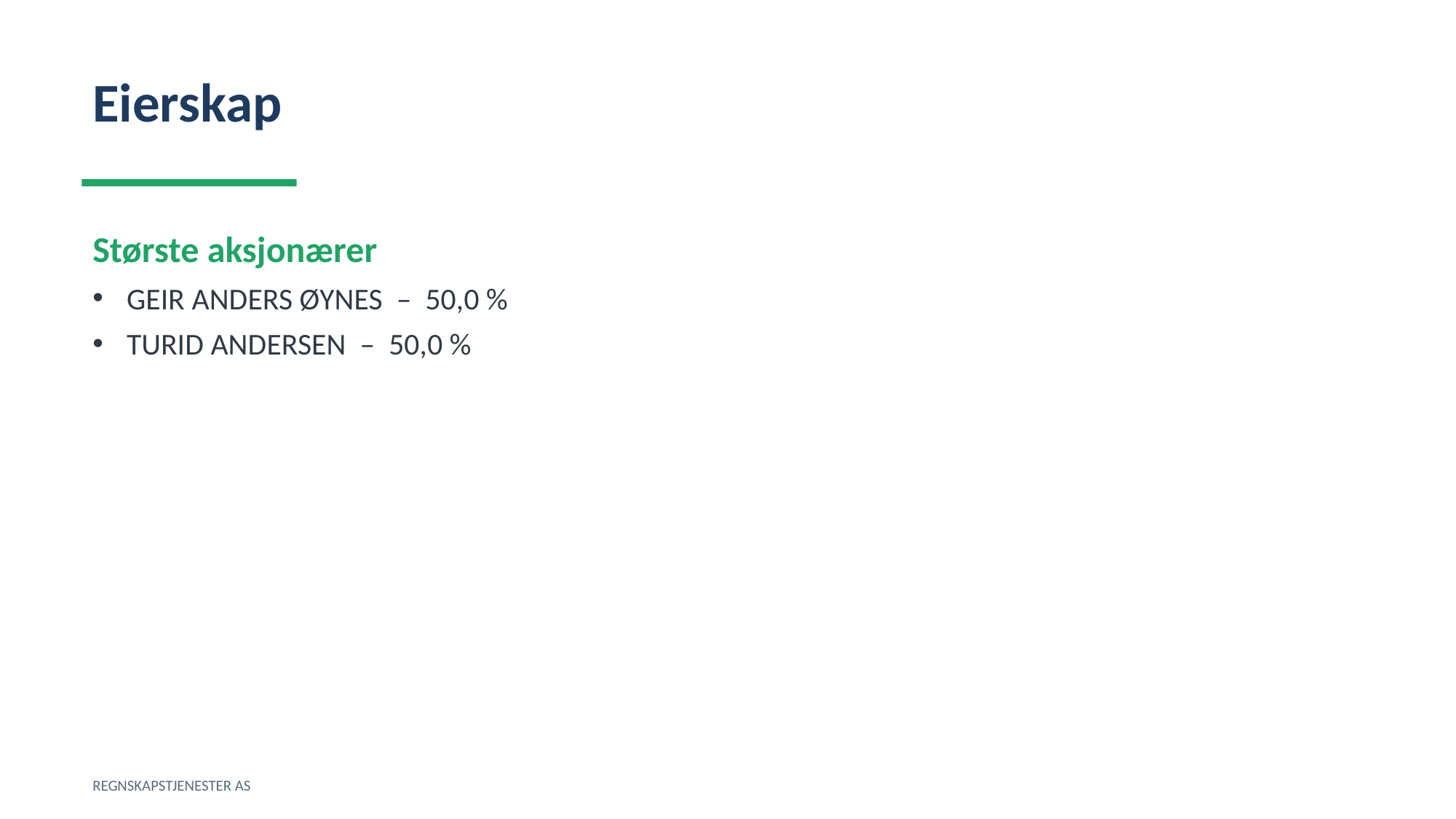

Eierskap

Største aksjonærer
GEIR ANDERS ØYNES  –  50,0 %
TURID ANDERSEN  –  50,0 %
REGNSKAPSTJENESTER AS